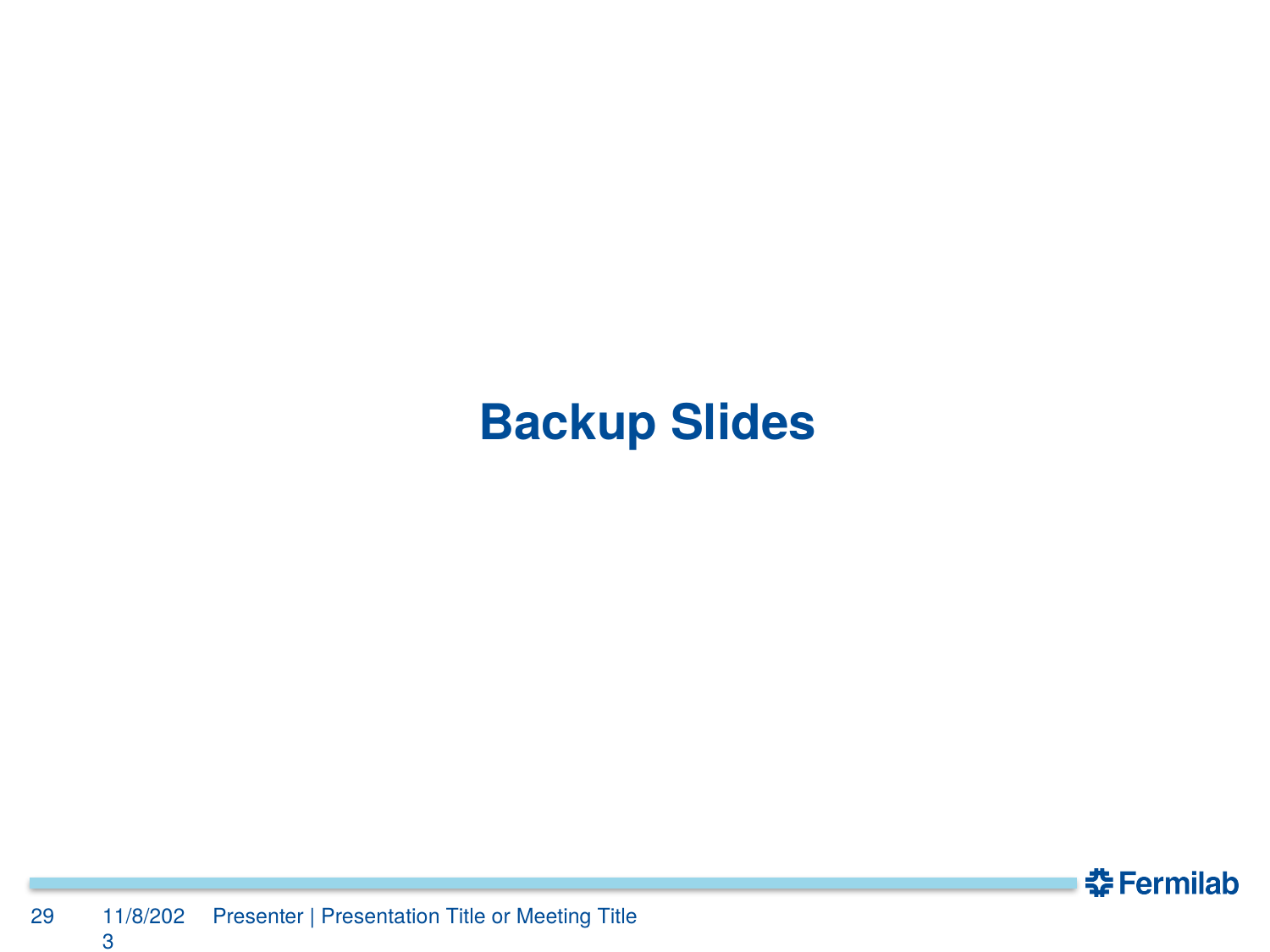

# Backup Slides
29
11/8/2023
Presenter | Presentation Title or Meeting Title